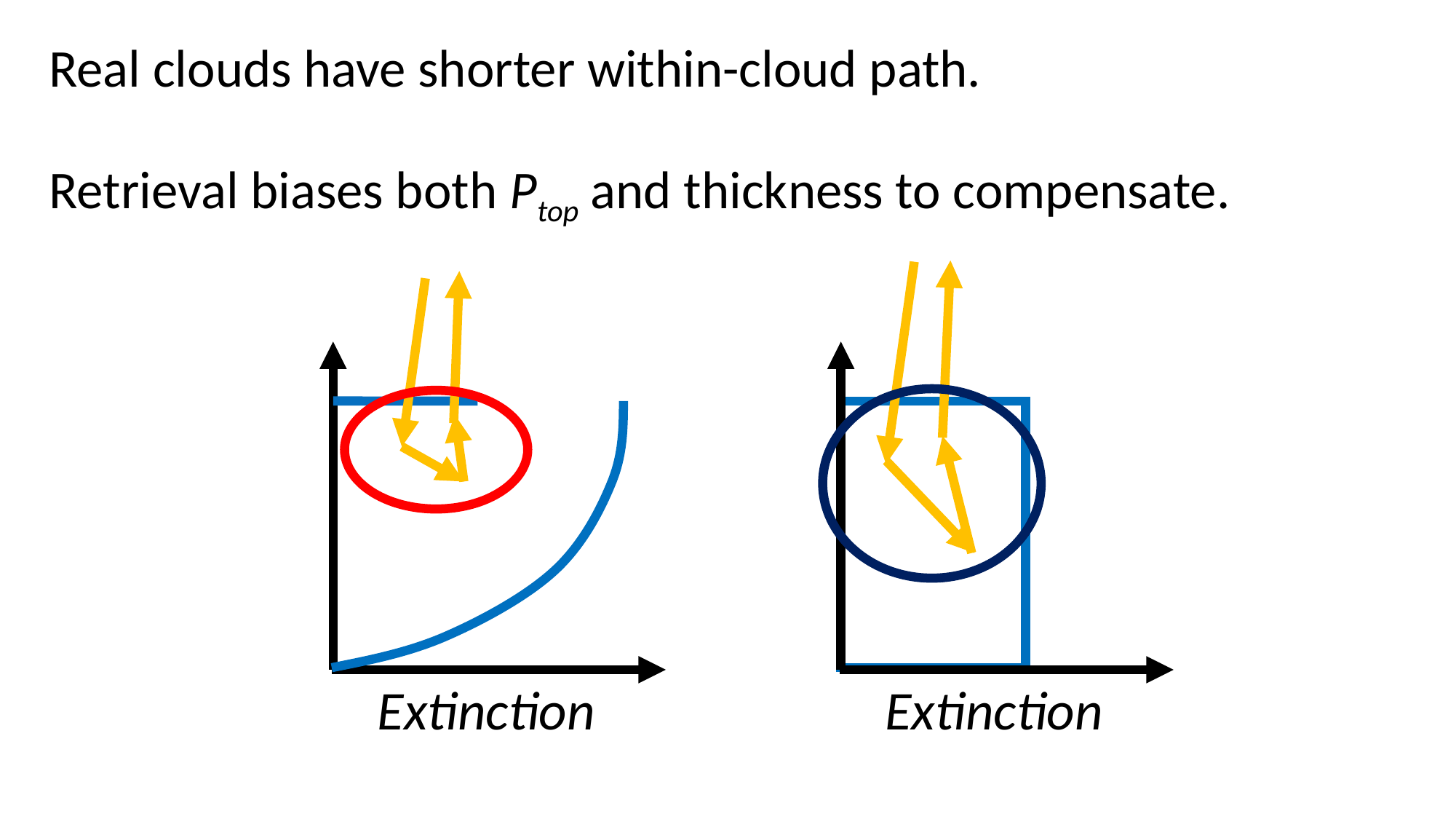

# Real clouds have shorter within-cloud path. Retrieval biases both Ptop and thickness to compensate.

Extinction
Extinction